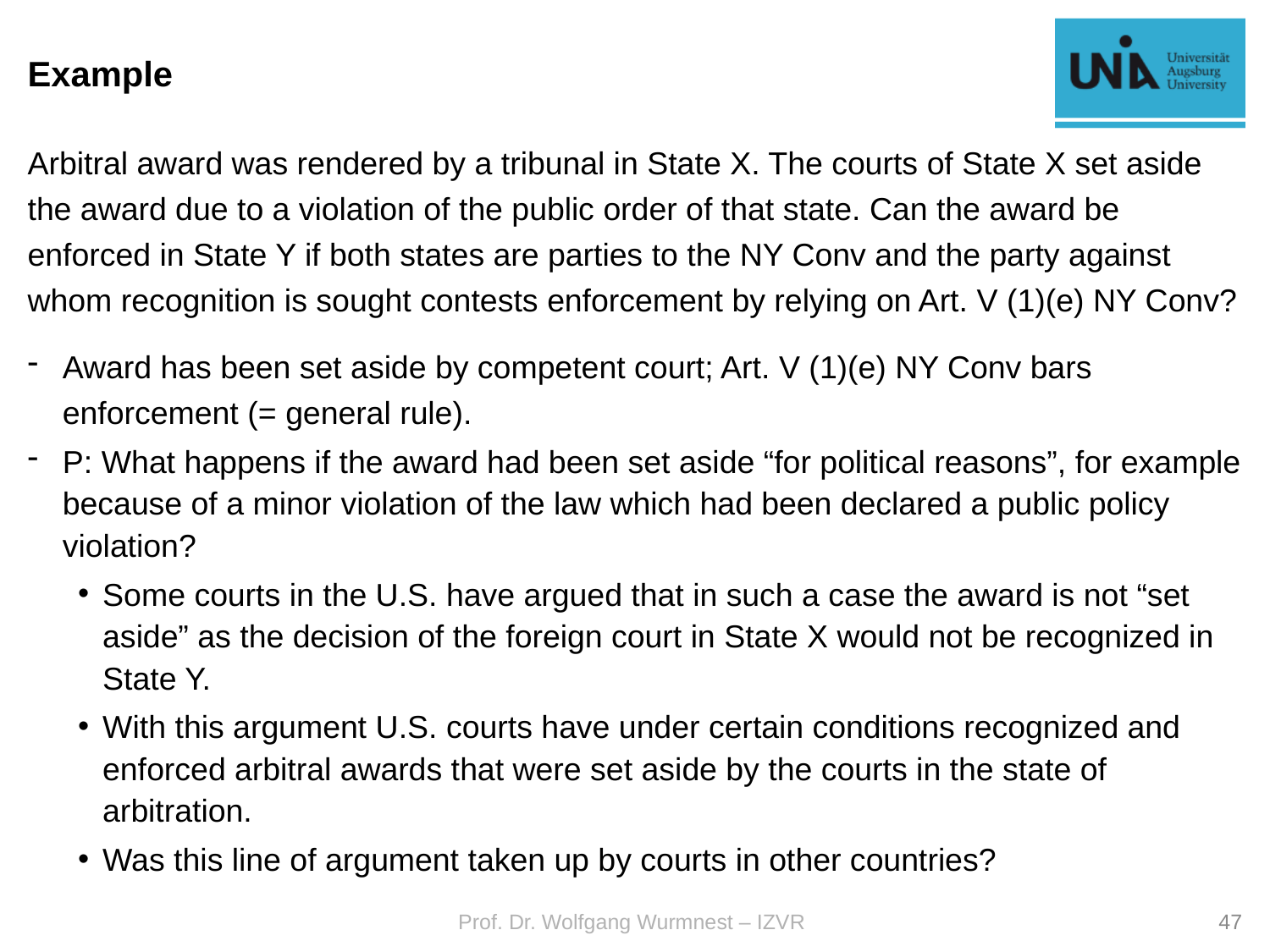

# Example
Arbitral award was rendered by a tribunal in State X. The courts of State X set aside the award due to a violation of the public order of that state. Can the award be enforced in State Y if both states are parties to the NY Conv and the party against whom recognition is sought contests enforcement by relying on Art. V (1)(e) NY Conv?
Award has been set aside by competent court; Art. V (1)(e) NY Conv bars enforcement (= general rule).
P: What happens if the award had been set aside “for political reasons”, for example because of a minor violation of the law which had been declared a public policy violation?
Some courts in the U.S. have argued that in such a case the award is not “set aside” as the decision of the foreign court in State X would not be recognized in State Y.
With this argument U.S. courts have under certain conditions recognized and enforced arbitral awards that were set aside by the courts in the state of arbitration.
Was this line of argument taken up by courts in other countries?
Prof. Dr. Wolfgang Wurmnest – IZVR
47